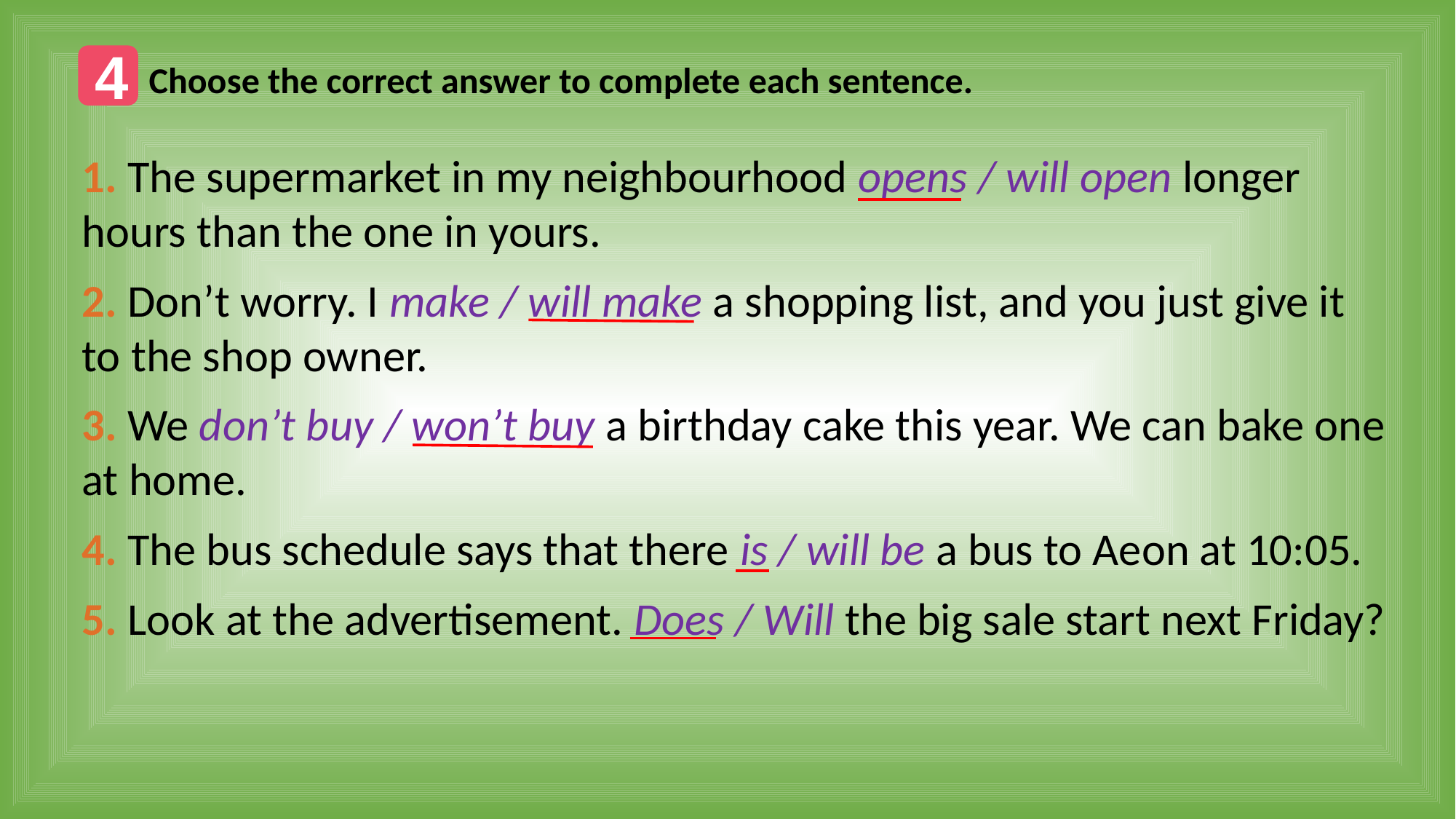

4

Choose the correct answer to complete each sentence.
1. The supermarket in my neighbourhood opens / will open longer hours than the one in yours.
2. Don’t worry. I make / will make a shopping list, and you just give it to the shop owner.
3. We don’t buy / won’t buy a birthday cake this year. We can bake one at home.
4. The bus schedule says that there is / will be a bus to Aeon at 10:05.
5. Look at the advertisement. Does / Will the big sale start next Friday?